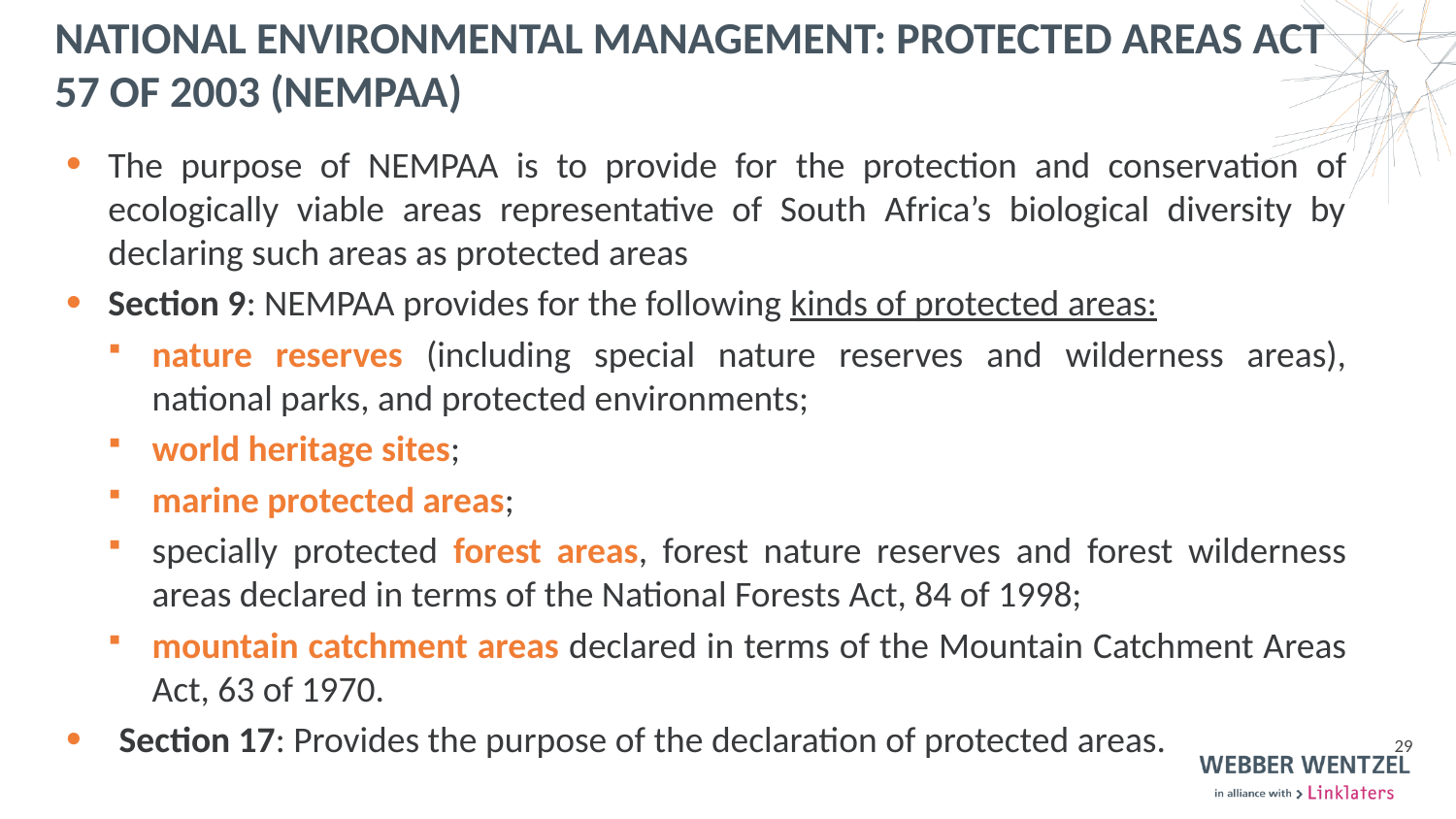

# national environmental management: protected areas act 57 of 2003 (NEMPAA)
The purpose of NEMPAA is to provide for the protection and conservation of ecologically viable areas representative of South Africa’s biological diversity by declaring such areas as protected areas
Section 9: NEMPAA provides for the following kinds of protected areas:
nature reserves (including special nature reserves and wilderness areas), national parks, and protected environments;
world heritage sites;
marine protected areas;
specially protected forest areas, forest nature reserves and forest wilderness areas declared in terms of the National Forests Act, 84 of 1998;
mountain catchment areas declared in terms of the Mountain Catchment Areas Act, 63 of 1970.
Section 17: Provides the purpose of the declaration of protected areas.

29